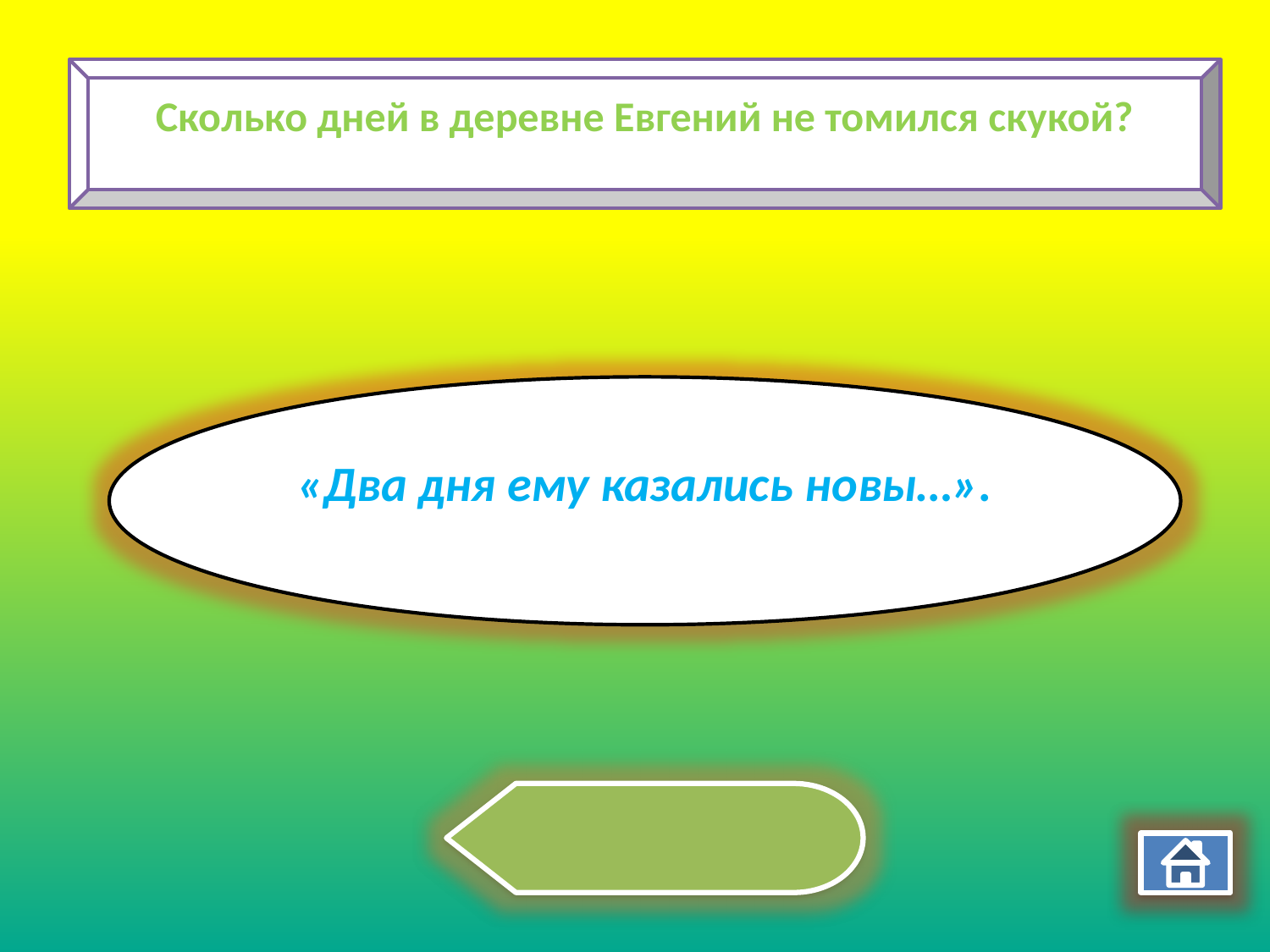

Сколько дней в деревне Евгений не томился скукой?

«Два дня ему казались новы…».